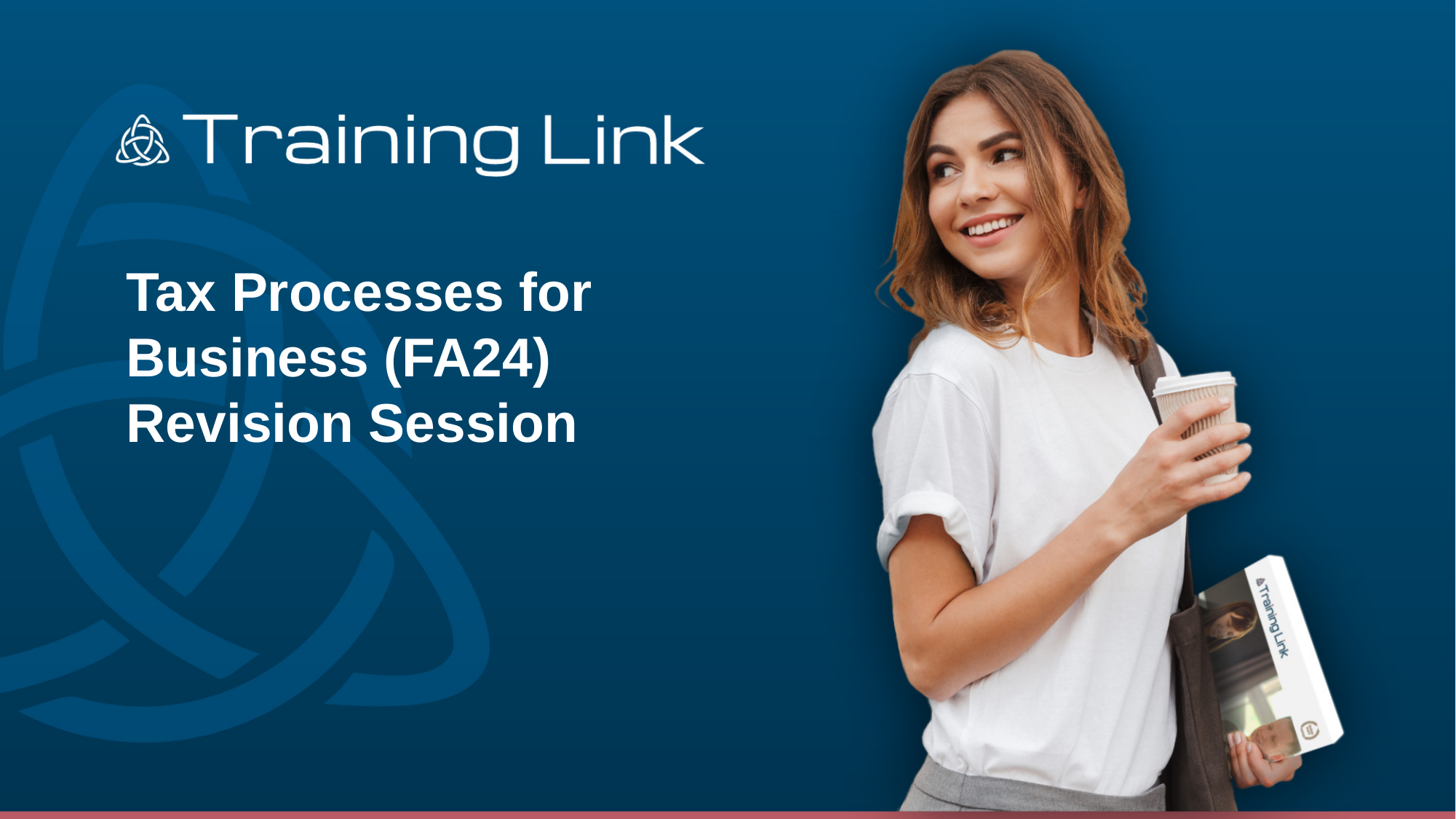

Tax Processes for Business (FA24) Revision Session